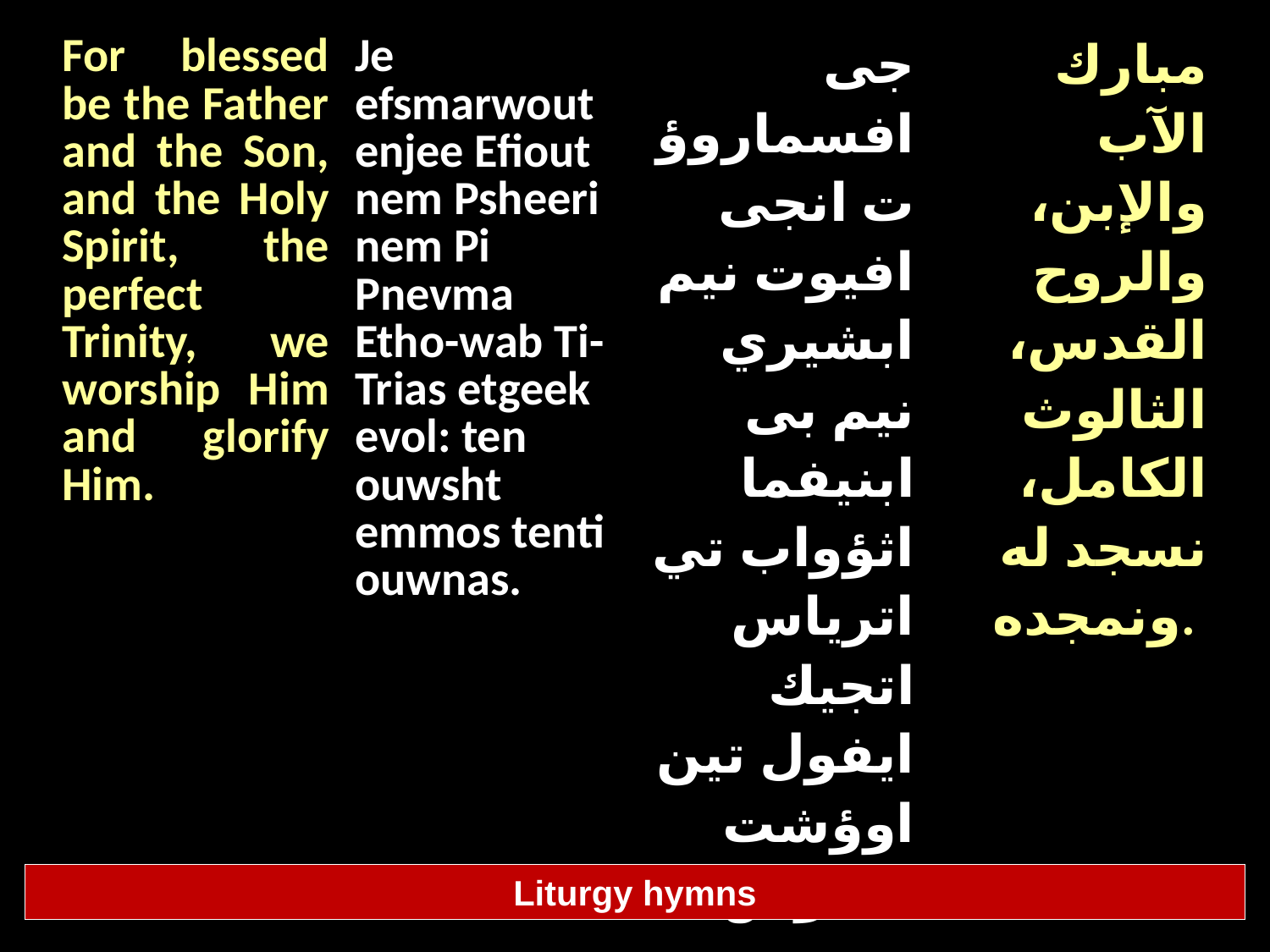

| For blessed be the Father and the Son, and the Holy Spirit, the perfect Trinity, we worship Him and glorify Him. | Je efsmarwout enjee Efiout nem Psheeri nem Pi Pnevma Etho-wab Ti-Trias etgeek evol: ten ouwsht emmos tenti ouwnas. | جى افسماروؤت انجى افيوت نيم ابشيري نيم بى ابنيفما اثؤواب تي اترياس اتجيك ايفول تين اوؤشت امموس تين تي اوؤناس | مبارك الآب والإبن، والروح القدس، الثالوث الكامل، نسجد له ونمجده. |
| --- | --- | --- | --- |
Liturgy hymns